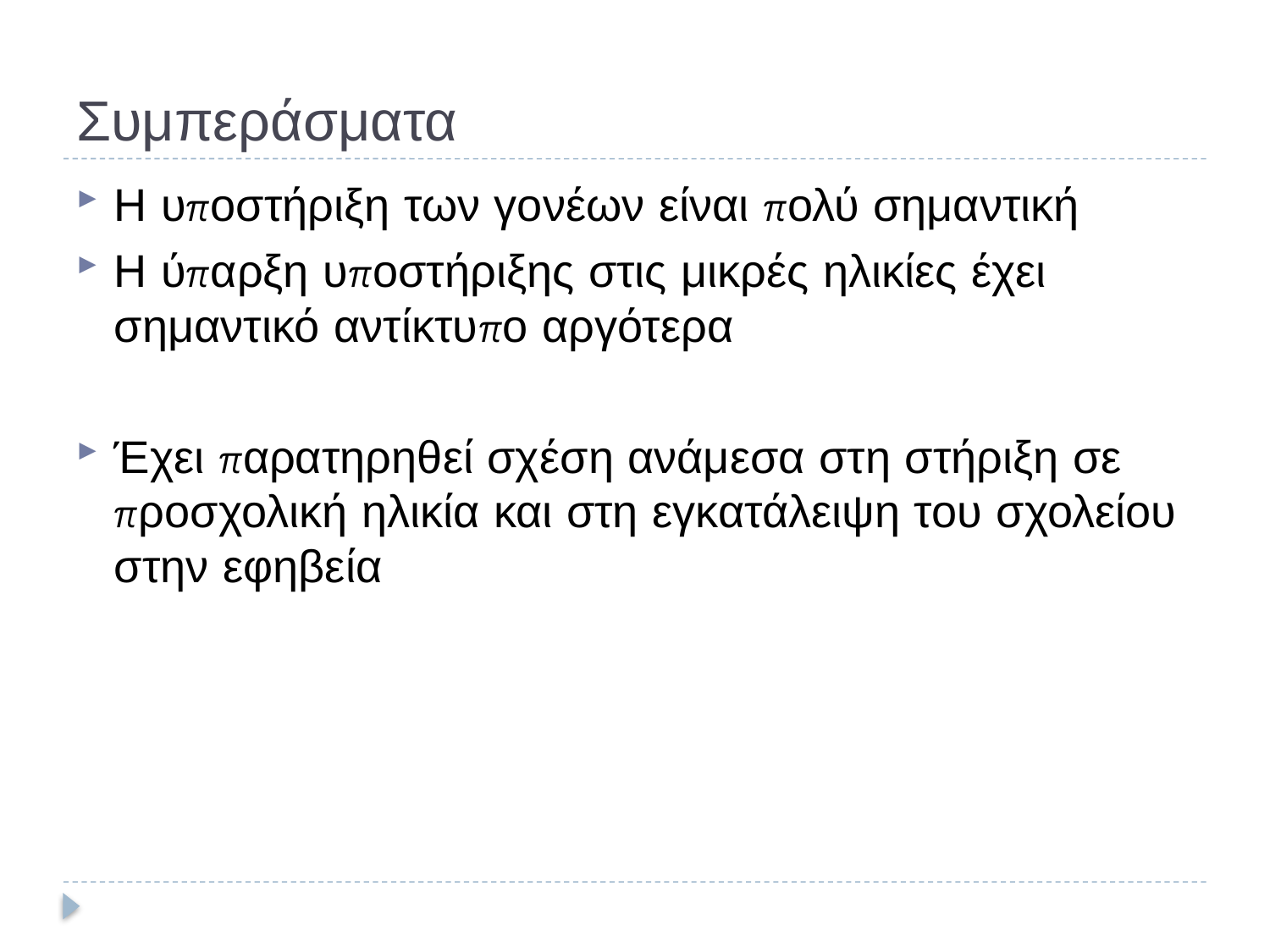

# Συμπεράσματα
Η υποστήριξη των γονέων είναι πολύ σημαντική
Η ύπαρξη υποστήριξης στις μικρές ηλικίες έχει σημαντικό αντίκτυπο αργότερα

Έχει παρατηρηθεί σχέση ανάμεσα στη στήριξη σε προσχολική ηλικία και στη εγκατάλειψη του σχολείου στην εφηβεία